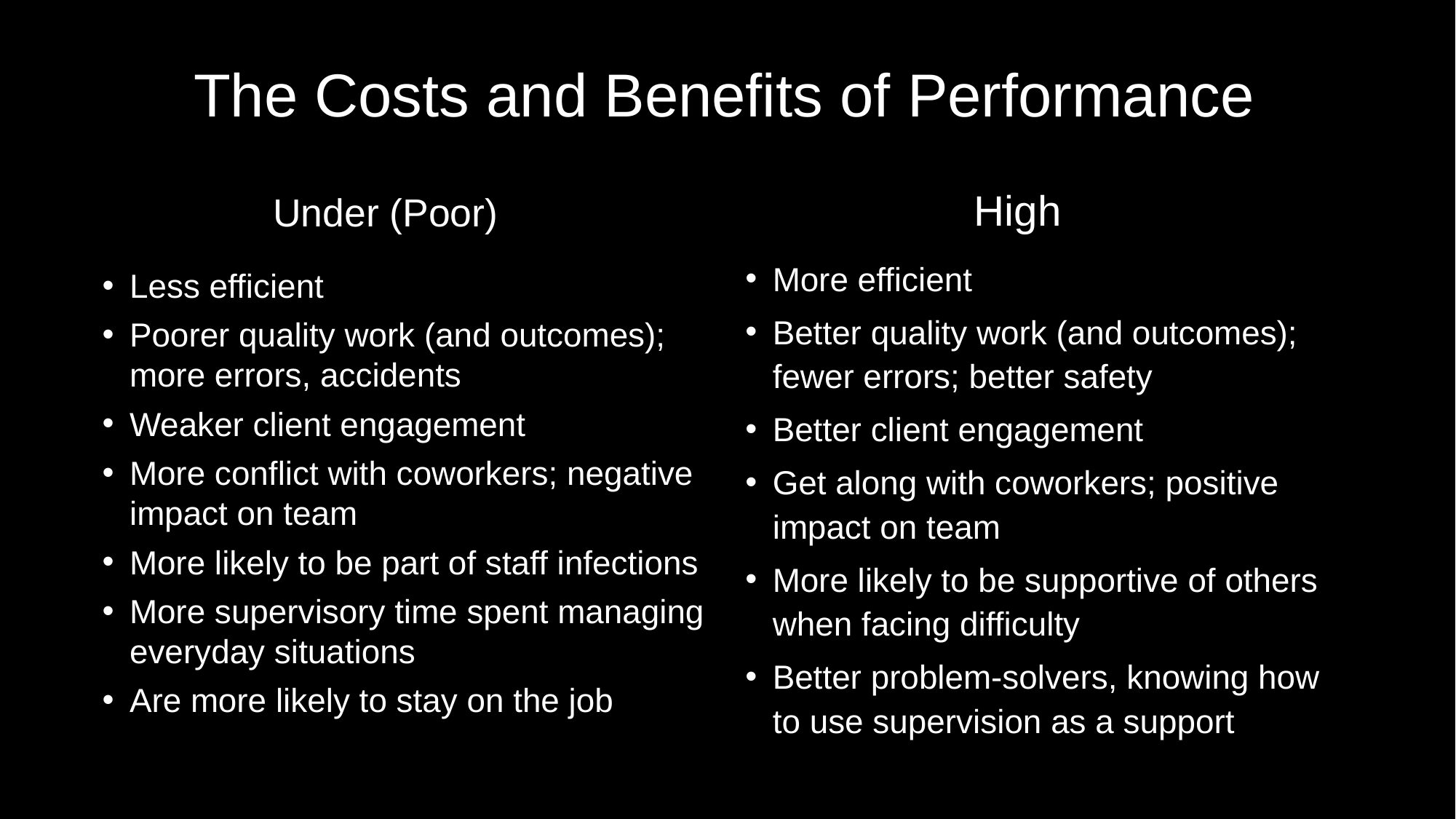

# The Costs and Benefits of Performance
High
Under (Poor)
More efficient
Better quality work (and outcomes); fewer errors; better safety
Better client engagement
Get along with coworkers; positive impact on team
More likely to be supportive of others when facing difficulty
Better problem-solvers, knowing how to use supervision as a support
Less efficient
Poorer quality work (and outcomes); more errors, accidents
Weaker client engagement
More conflict with coworkers; negative impact on team
More likely to be part of staff infections
More supervisory time spent managing everyday situations
Are more likely to stay on the job